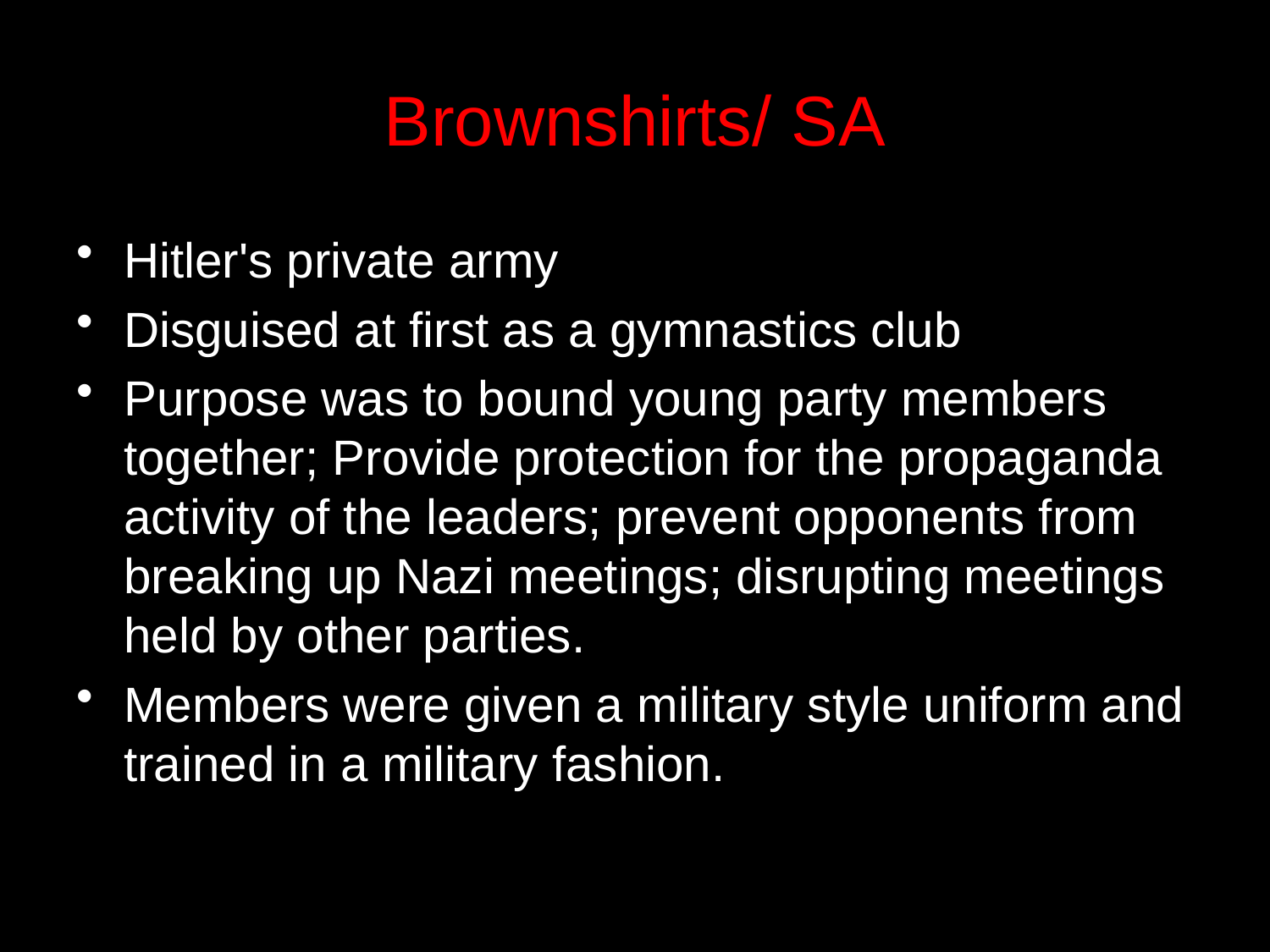

# Brownshirts/ SA
Hitler's private army
Disguised at first as a gymnastics club
Purpose was to bound young party members together; Provide protection for the propaganda activity of the leaders; prevent opponents from breaking up Nazi meetings; disrupting meetings held by other parties.
Members were given a military style uniform and trained in a military fashion.